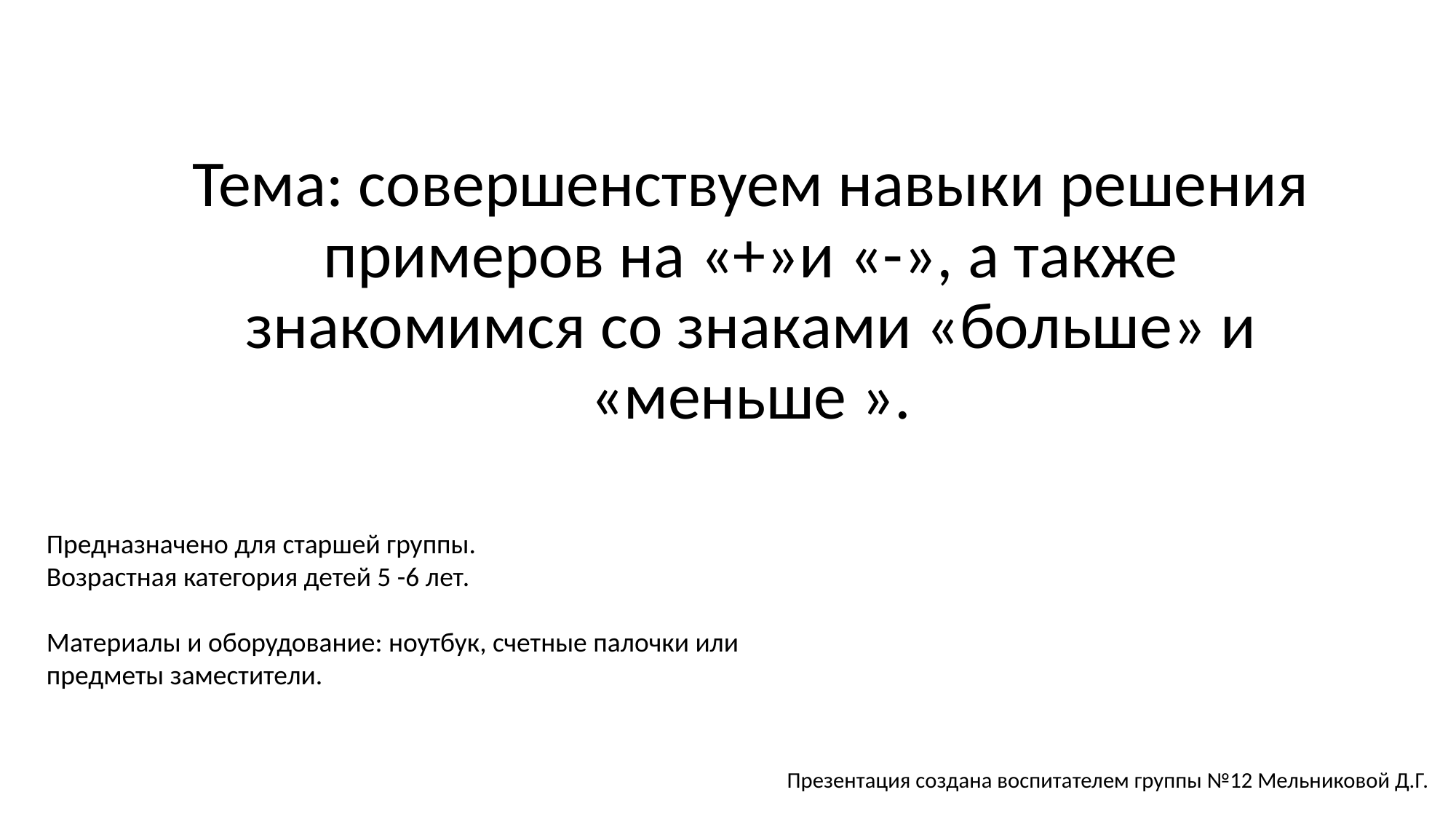

# Тема: совершенствуем навыки решения примеров на «+»и «-», а также знакомимся со знаками «больше» и «меньше ».
Предназначено для старшей группы.
Возрастная категория детей 5 -6 лет.

Материалы и оборудование: ноутбук, счетные палочки или предметы заместители.
Презентация создана воспитателем группы №12 Мельниковой Д.Г.